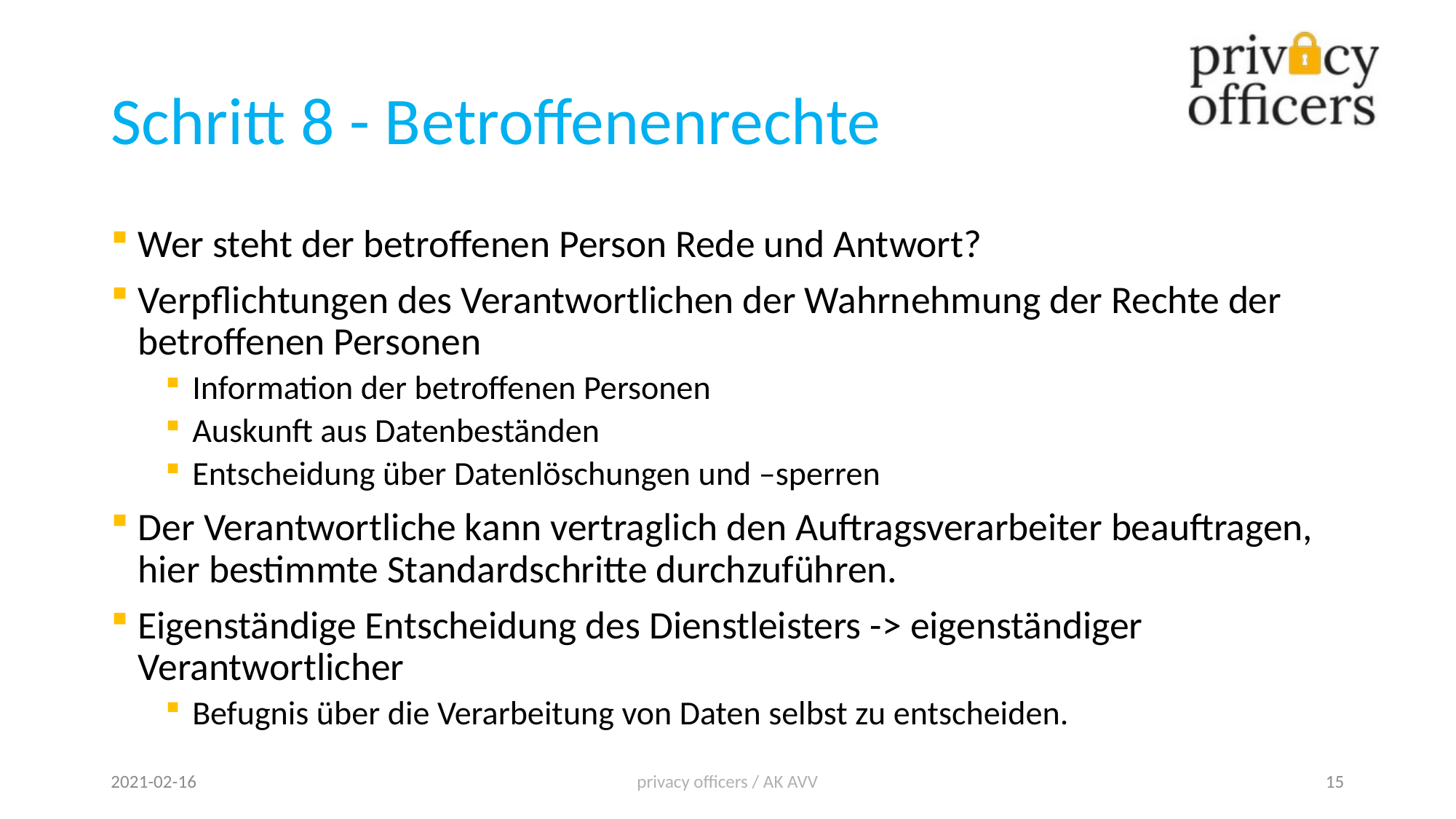

# Schritt 8 - Betroffenenrechte
Wer steht der betroffenen Person Rede und Antwort?
Verpflichtungen des Verantwortlichen der Wahrnehmung der Rechte der betroffenen Personen
Information der betroffenen Personen
Auskunft aus Datenbeständen
Entscheidung über Datenlöschungen und –sperren
Der Verantwortliche kann vertraglich den Auftragsverarbeiter beauftragen, hier bestimmte Standardschritte durchzuführen.
Eigenständige Entscheidung des Dienstleisters -> eigenständiger Verantwortlicher
Befugnis über die Verarbeitung von Daten selbst zu entscheiden.
2021-02-16
privacy officers / AK AVV
15